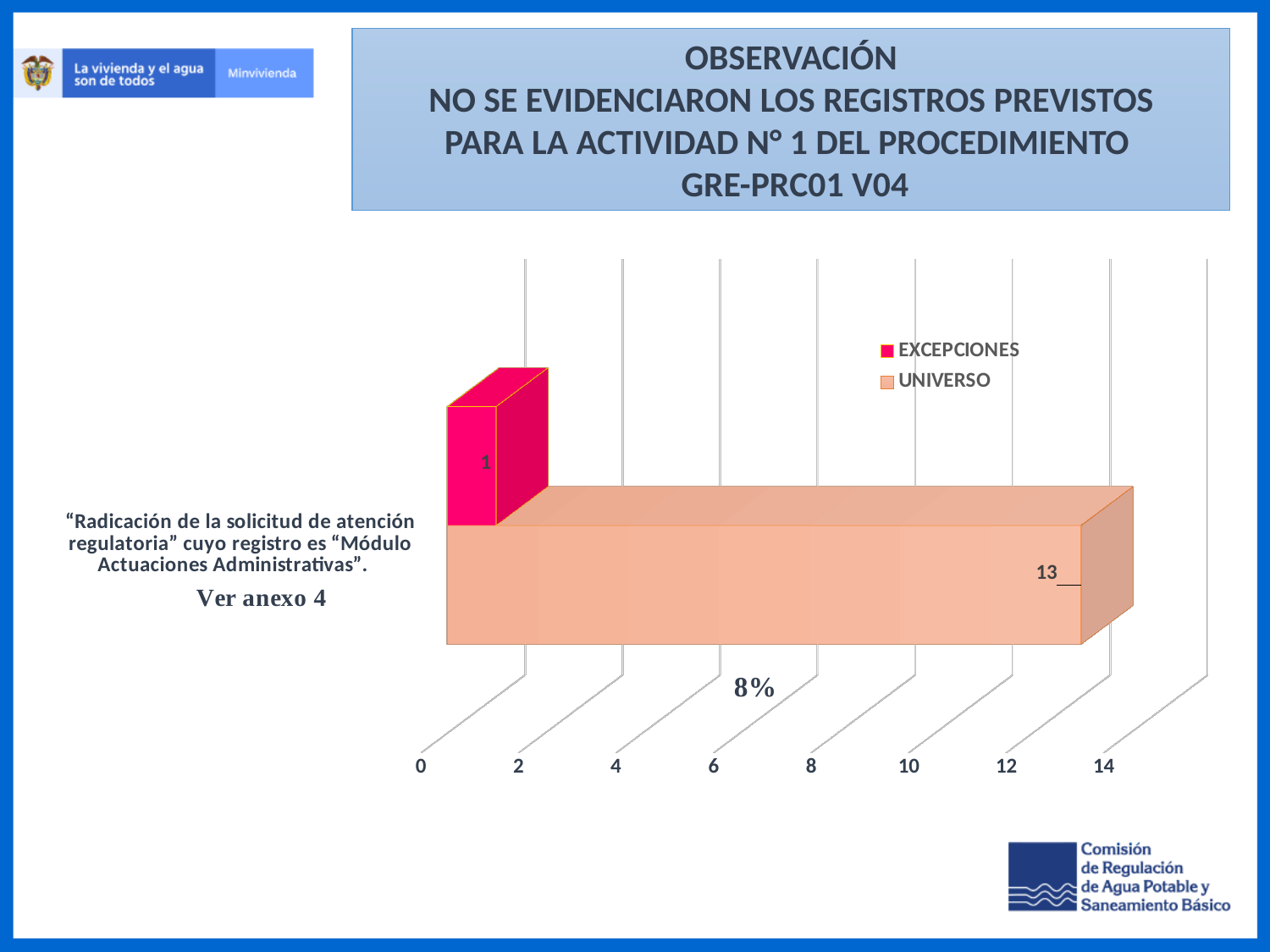

OBSERVACIÓN
NO SE EVIDENCIARON LOS REGISTROS PREVISTOS PARA LA ACTIVIDAD N° 1 DEL PROCEDIMIENTO
 GRE-PRC01 V04

[unsupported chart]